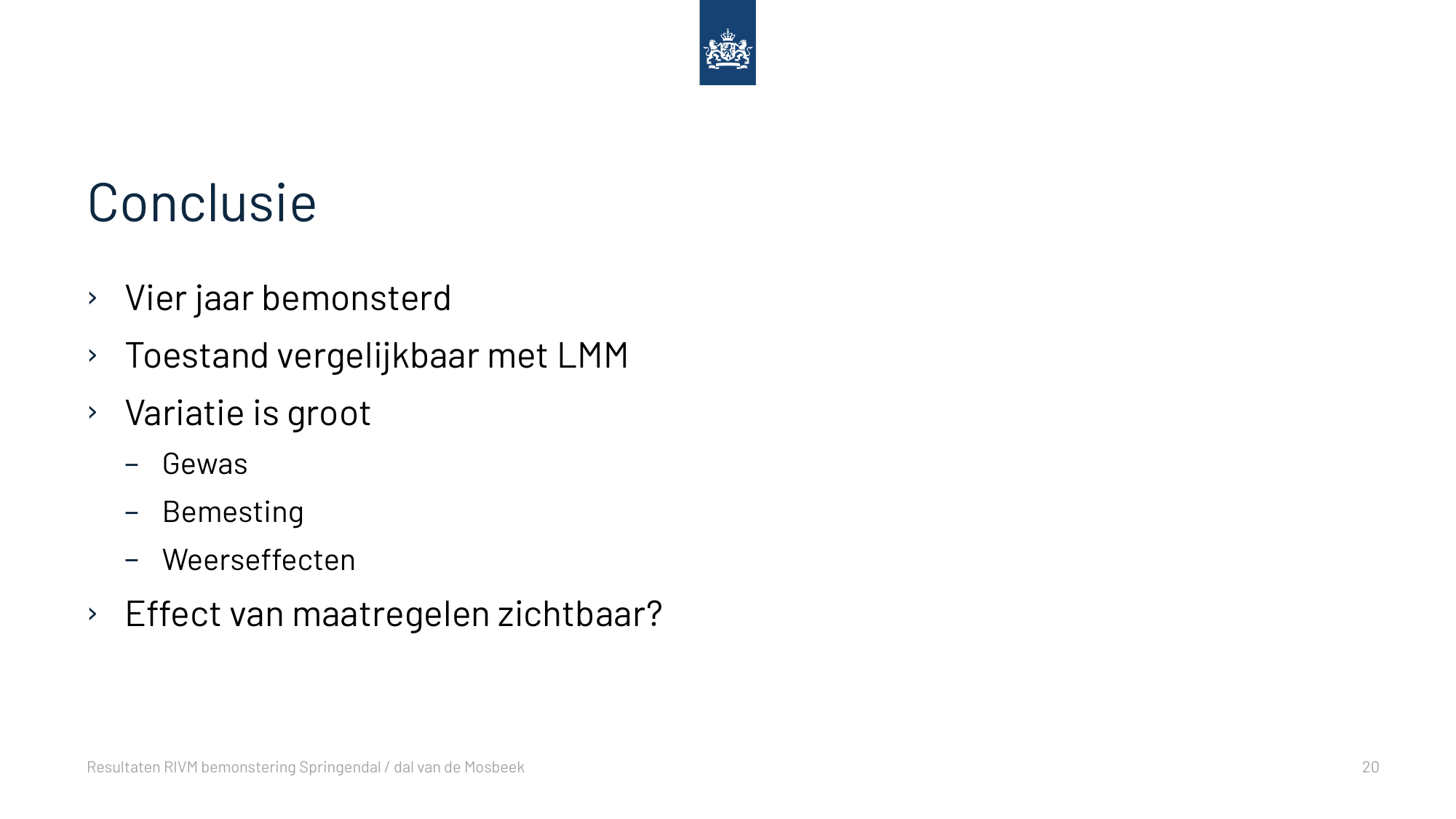

# Conclusie
Vier jaar bemonsterd
Toestand vergelijkbaar met LMM
Variatie is groot
Gewas
Bemesting
Weerseffecten
Effect van maatregelen zichtbaar?

Resultaten RIVM bemonstering Springendal / dal van de Mosbeek
20